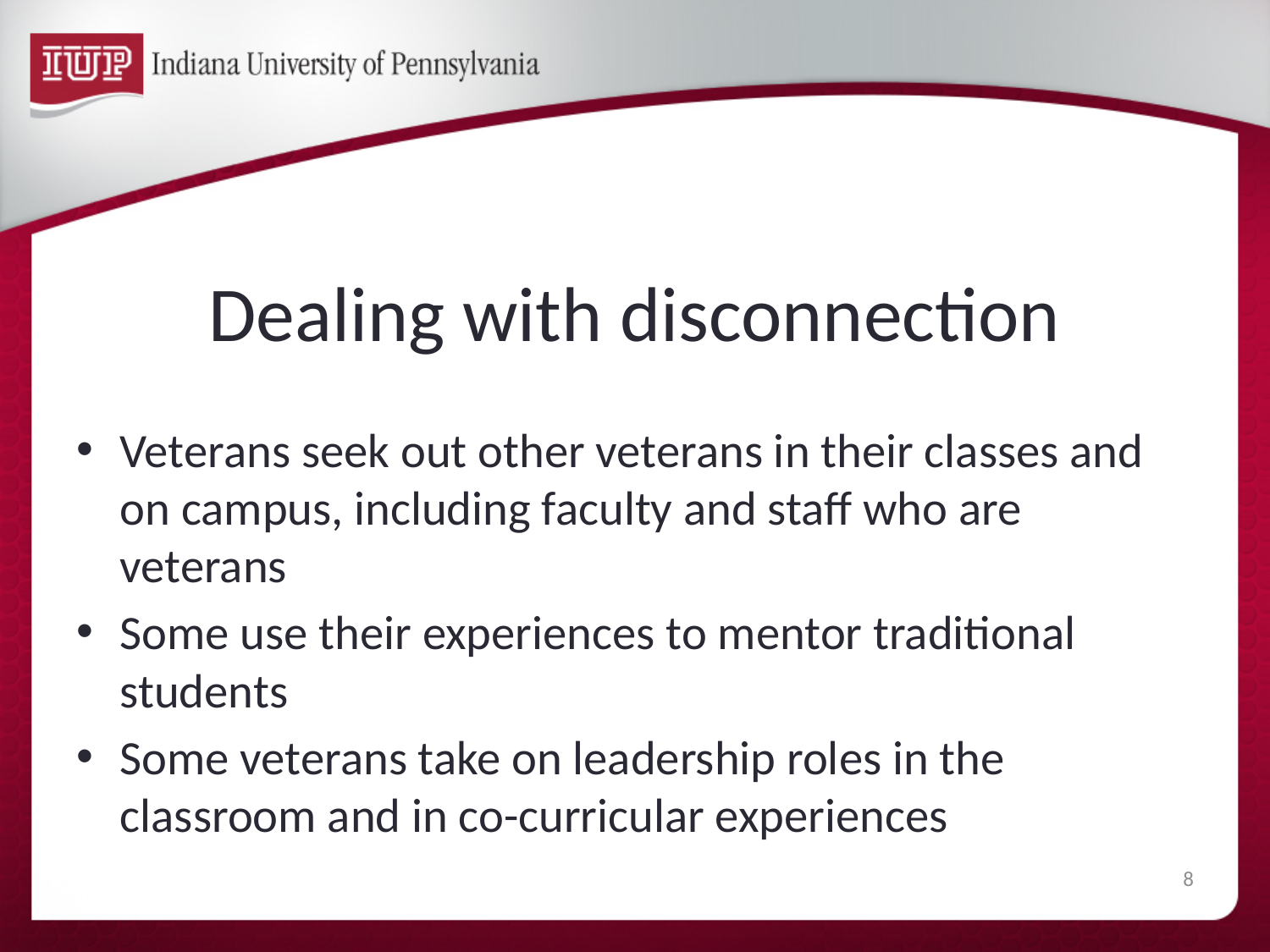

# Dealing with disconnection
Veterans seek out other veterans in their classes and on campus, including faculty and staff who are veterans
Some use their experiences to mentor traditional students
Some veterans take on leadership roles in the classroom and in co-curricular experiences
8